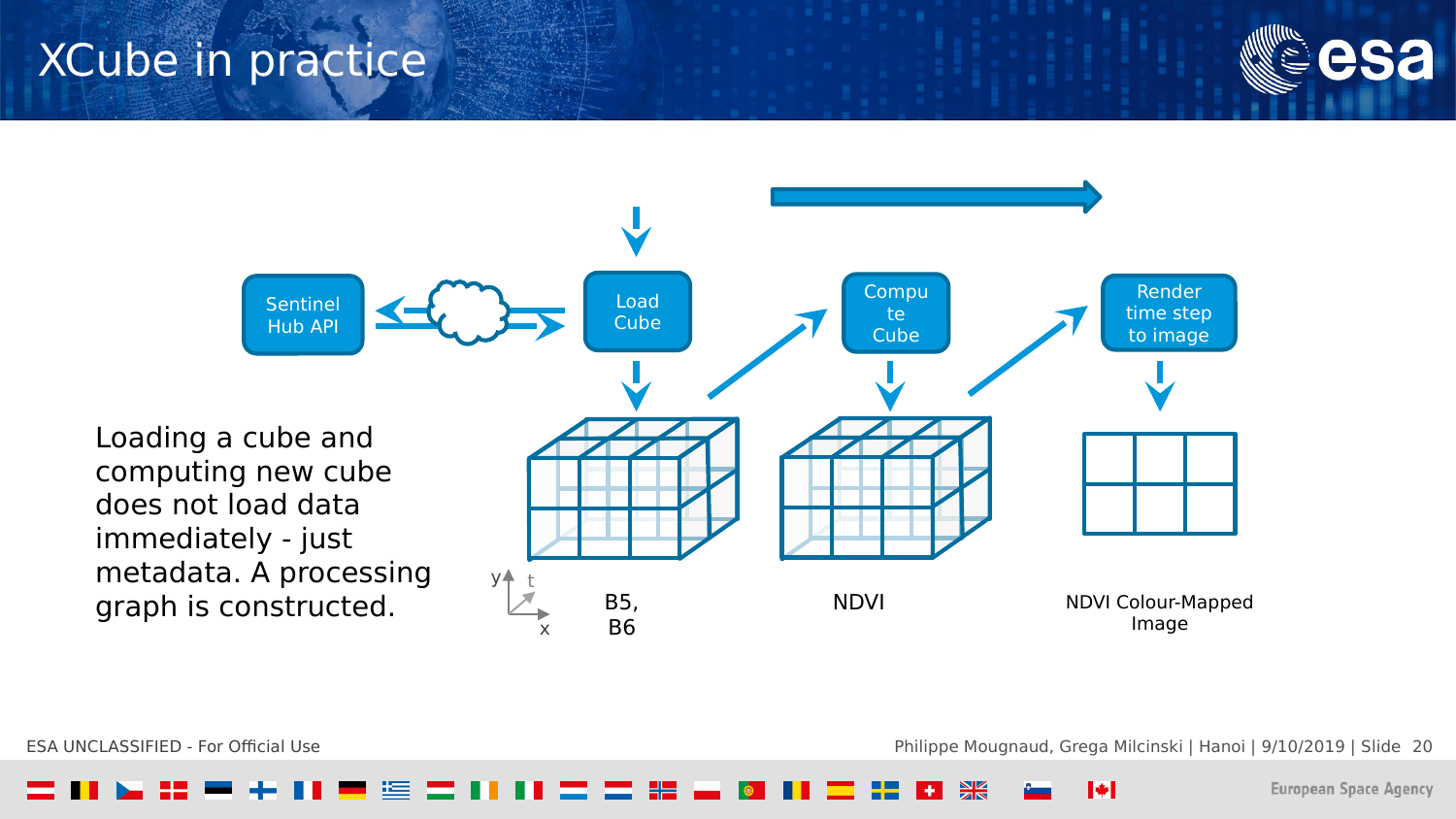

# XCube in practice

Load Cube
Compute Cube
Render time step to image
Sentinel
Hub API

Loading a cube and computing new cube does not load data immediately - just metadata. A processing graph is constructed.

y
t
x
B5, B6
NDVI
NDVI Colour-Mapped Image